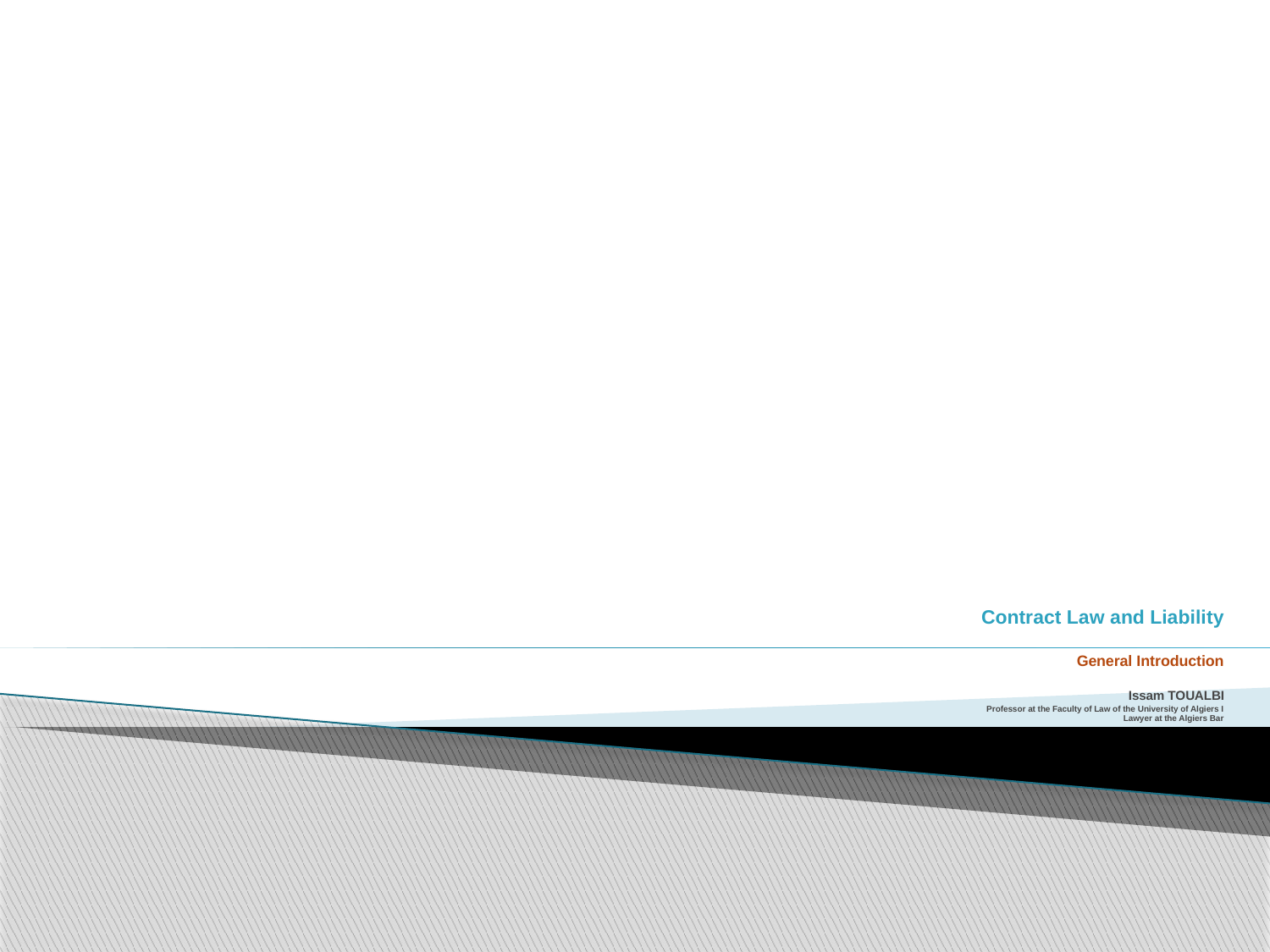

# Contract Law and Liability General Introduction Issam TOUALBI Professor at the Faculty of Law of the University of Algiers I Lawyer at the Algiers Bar